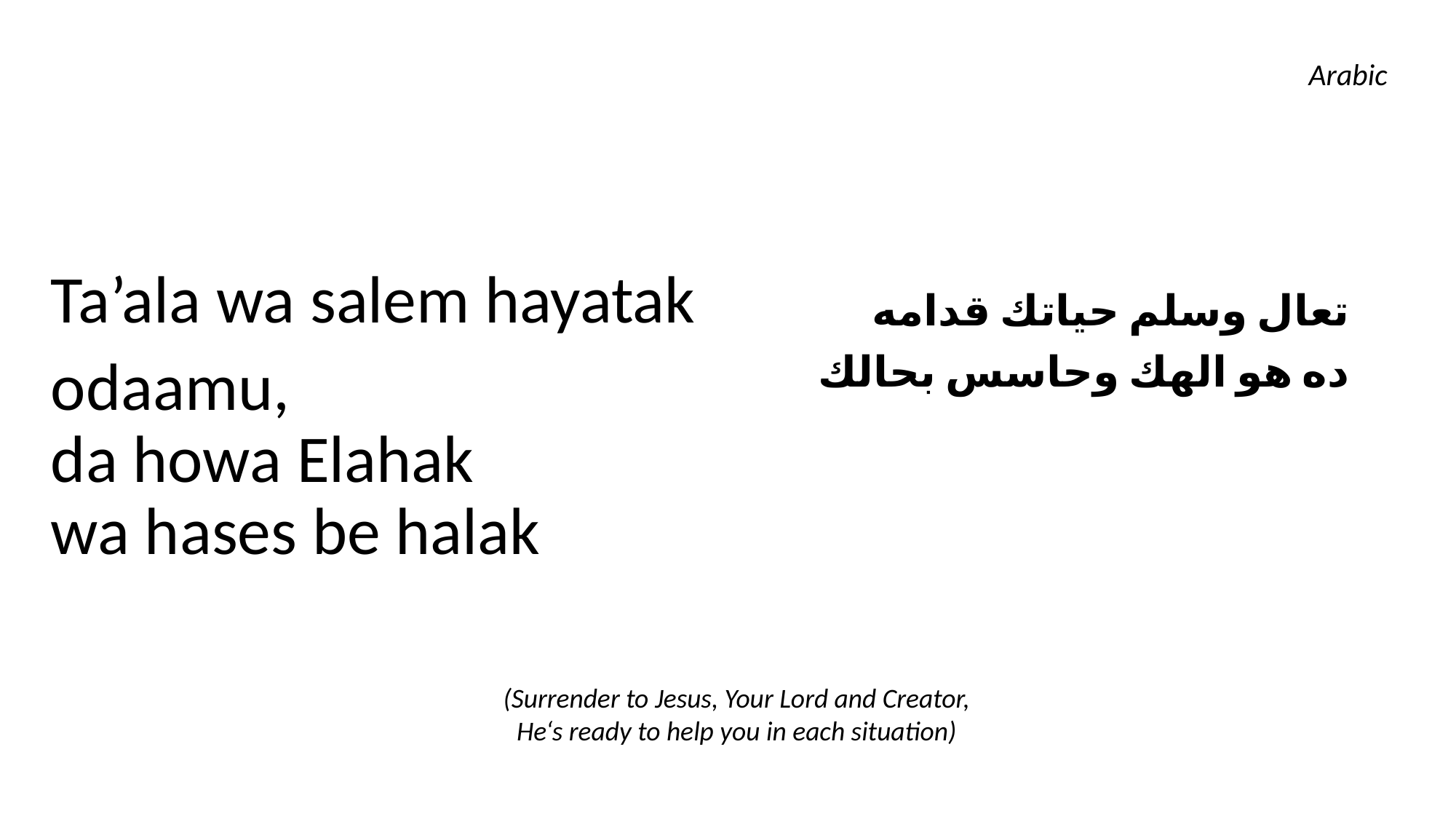

Arabic

Ta’ala wa salem hayatak
odaamu,
da howa Elahak
wa hases be halak

تعال وسلم حياتك قدامه
ده هو الهك وحاسس بحالك
(Surrender to Jesus, Your Lord and Creator,
He‘s ready to help you in each situation)